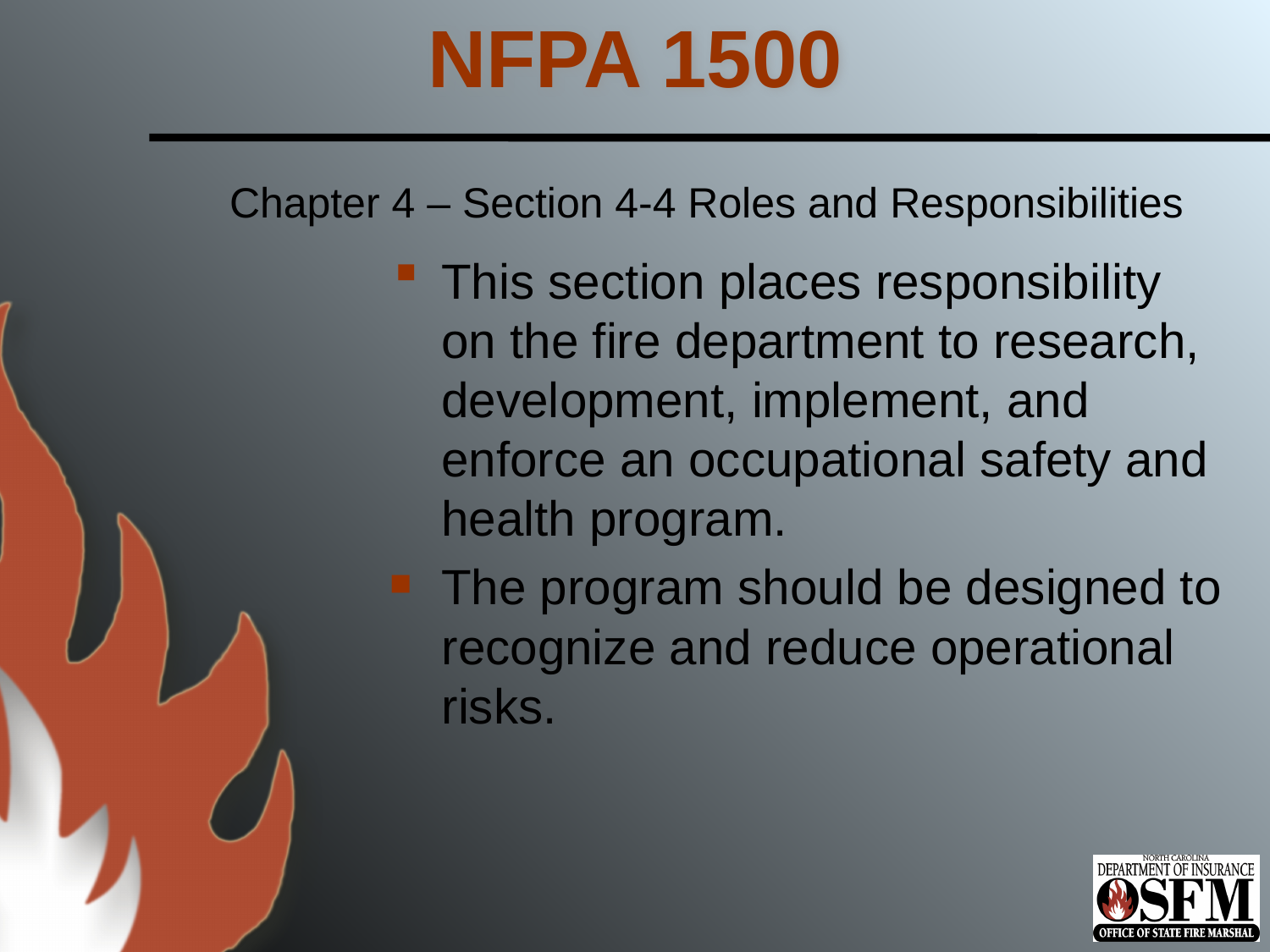

# NFPA 1500
Chapter 4 – Section 4-4 Roles and Responsibilities
This section places responsibility on the fire department to research, development, implement, and enforce an occupational safety and health program.
The program should be designed to recognize and reduce operational risks.